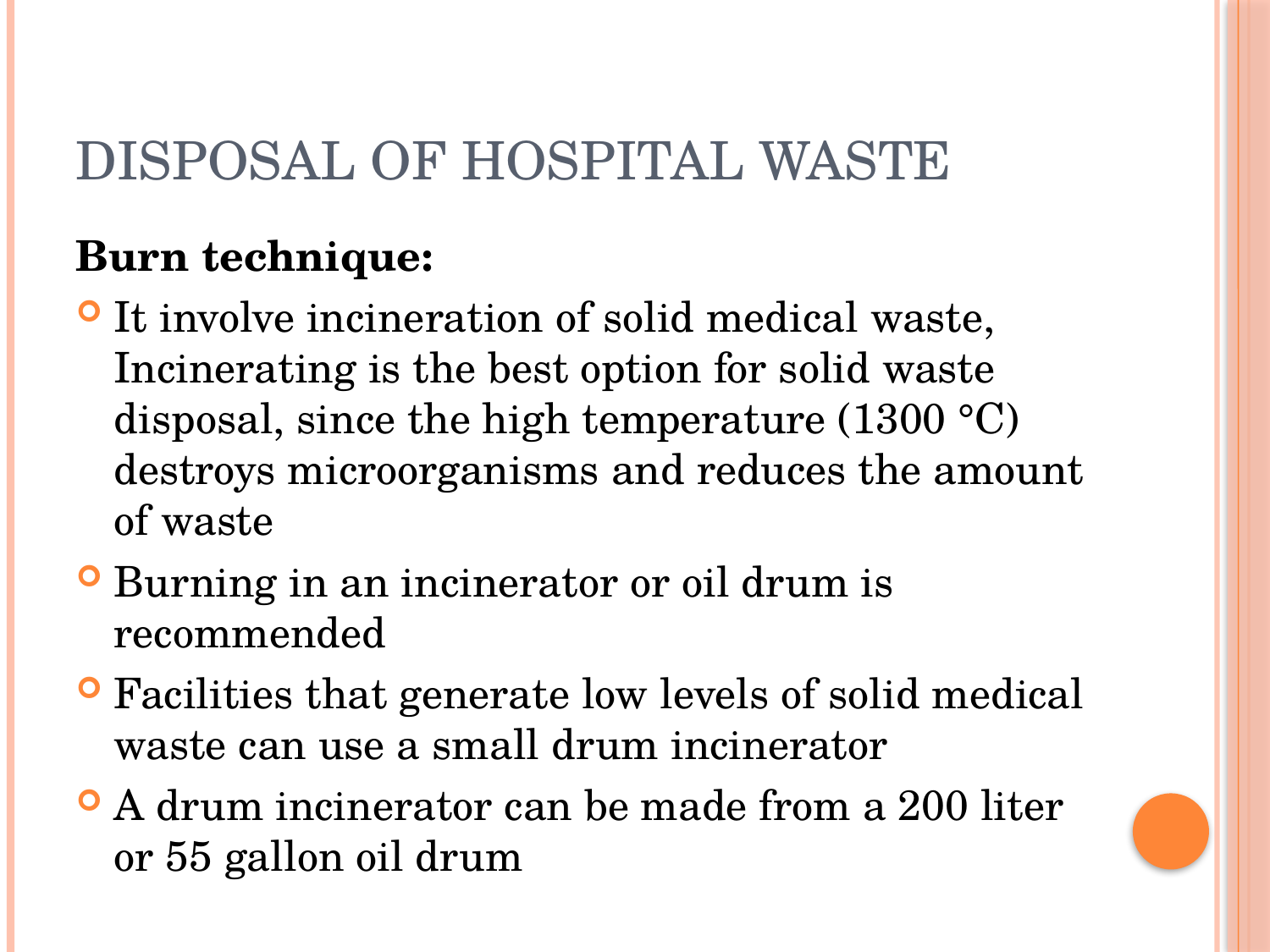

# Disposal of hospital waste
Burn technique:
It involve incineration of solid medical waste, Incinerating is the best option for solid waste disposal, since the high temperature (1300 °C) destroys microorganisms and reduces the amount of waste
Burning in an incinerator or oil drum is recommended
Facilities that generate low levels of solid medical waste can use a small drum incinerator
A drum incinerator can be made from a 200 liter or 55 gallon oil drum